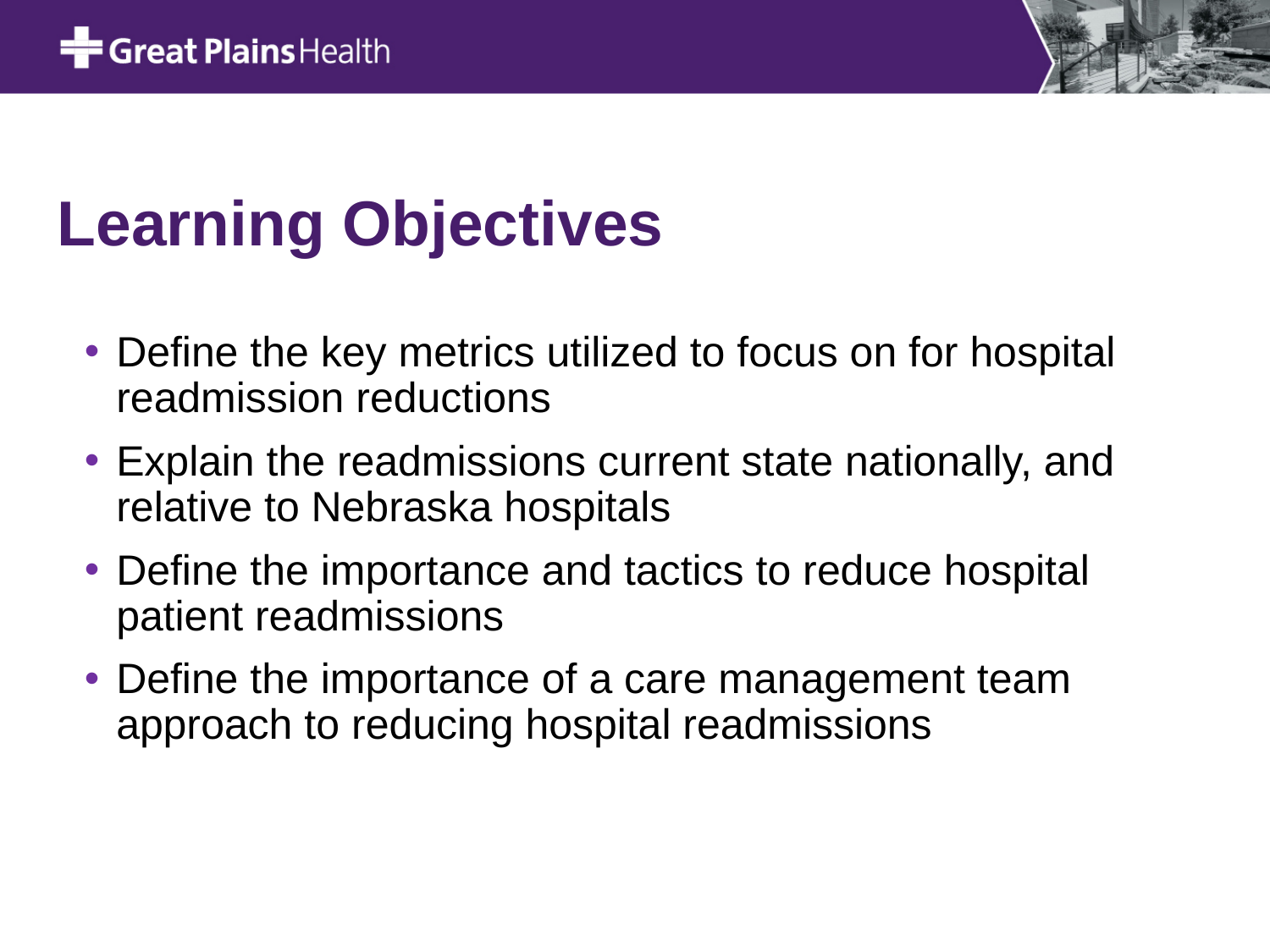

# Learning Objectives
Define the key metrics utilized to focus on for hospital readmission reductions
Explain the readmissions current state nationally, and relative to Nebraska hospitals
Define the importance and tactics to reduce hospital patient readmissions
Define the importance of a care management team approach to reducing hospital readmissions